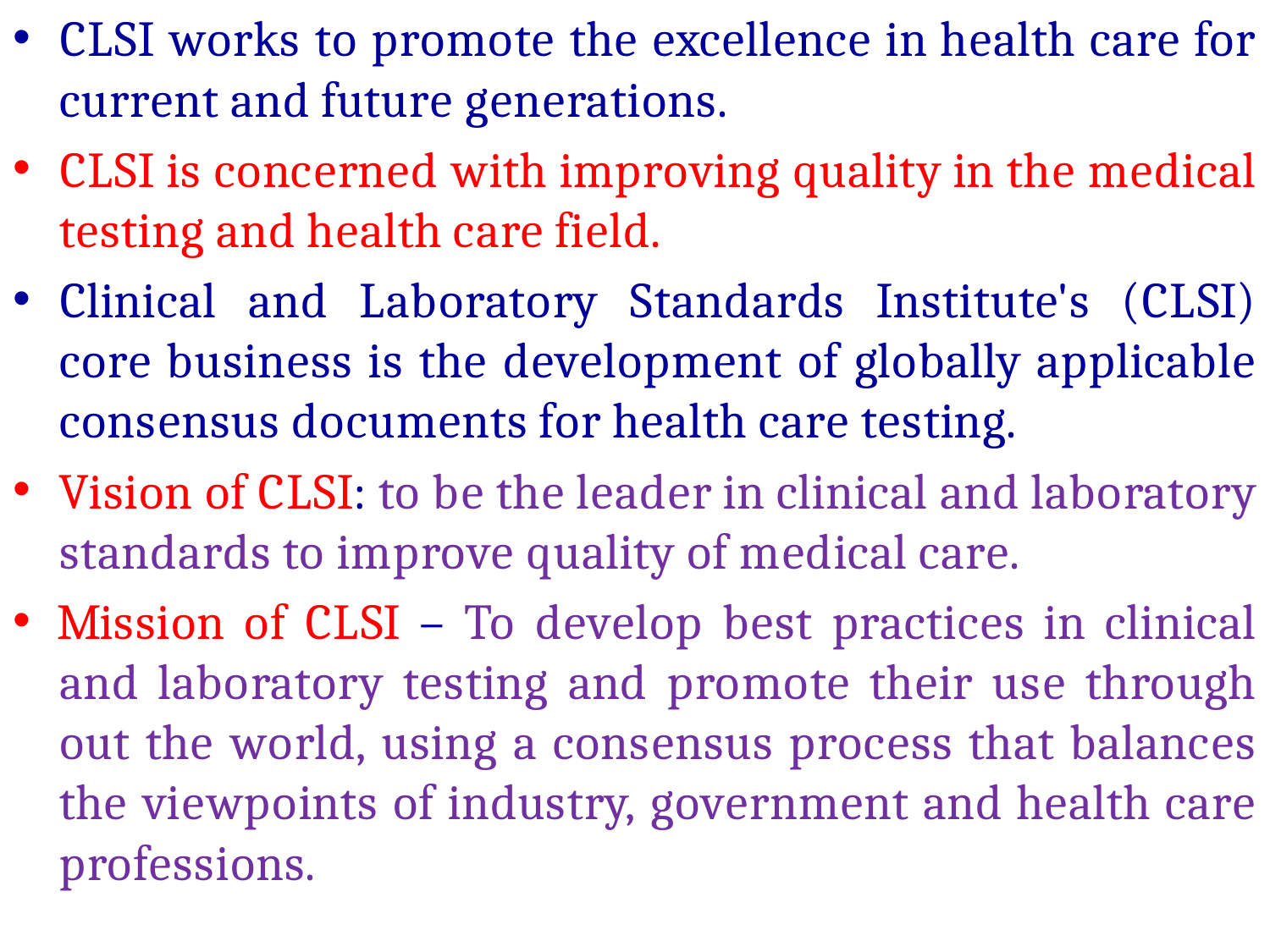

CLSI works to promote the excellence in health care for current and future generations.
CLSI is concerned with improving quality in the medical testing and health care field.
Clinical and Laboratory Standards Institute's (CLSI) core business is the development of globally applicable consensus documents for health care testing.
Vision of CLSI: to be the leader in clinical and laboratory standards to improve quality of medical care.
Mission of CLSI – To develop best practices in clinical and laboratory testing and promote their use through out the world, using a consensus process that balances the viewpoints of industry, government and health care professions.